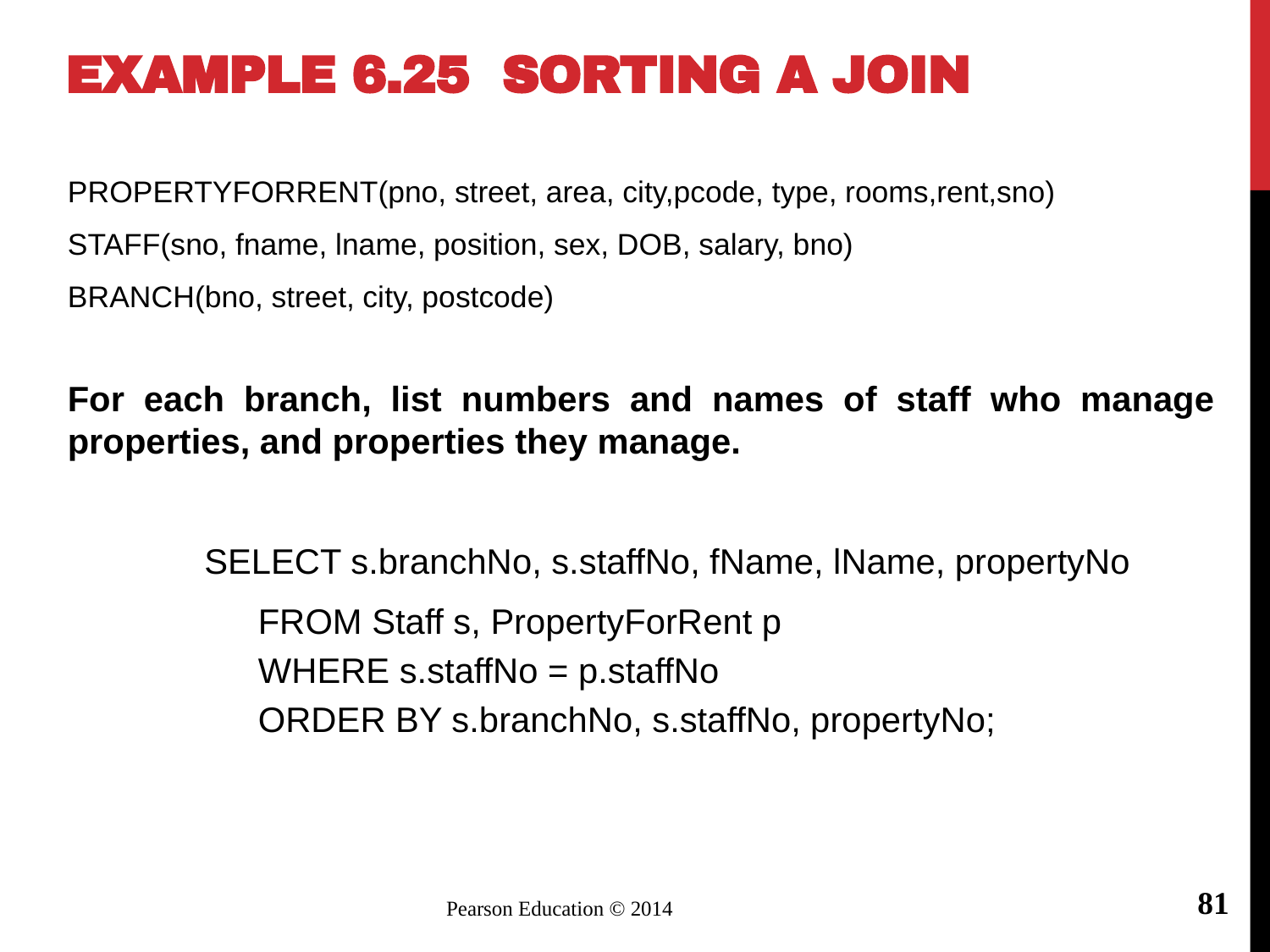

# Example 6.25  Sorting a join
PROPERTYFORRENT(pno, street, area, city,pcode, type, rooms,rent,sno)
STAFF(sno, fname, lname, position, sex, DOB, salary, bno)
BRANCH(bno, street, city, postcode)

For each branch, list numbers and names of staff who manage properties, and properties they manage.

	 SELECT s.branchNo, s.staffNo, fName, lName, propertyNo
		FROM Staff s, PropertyForRent p
		WHERE s.staffNo = p.staffNo
		ORDER BY s.branchNo, s.staffNo, propertyNo;
81
Pearson Education © 2014